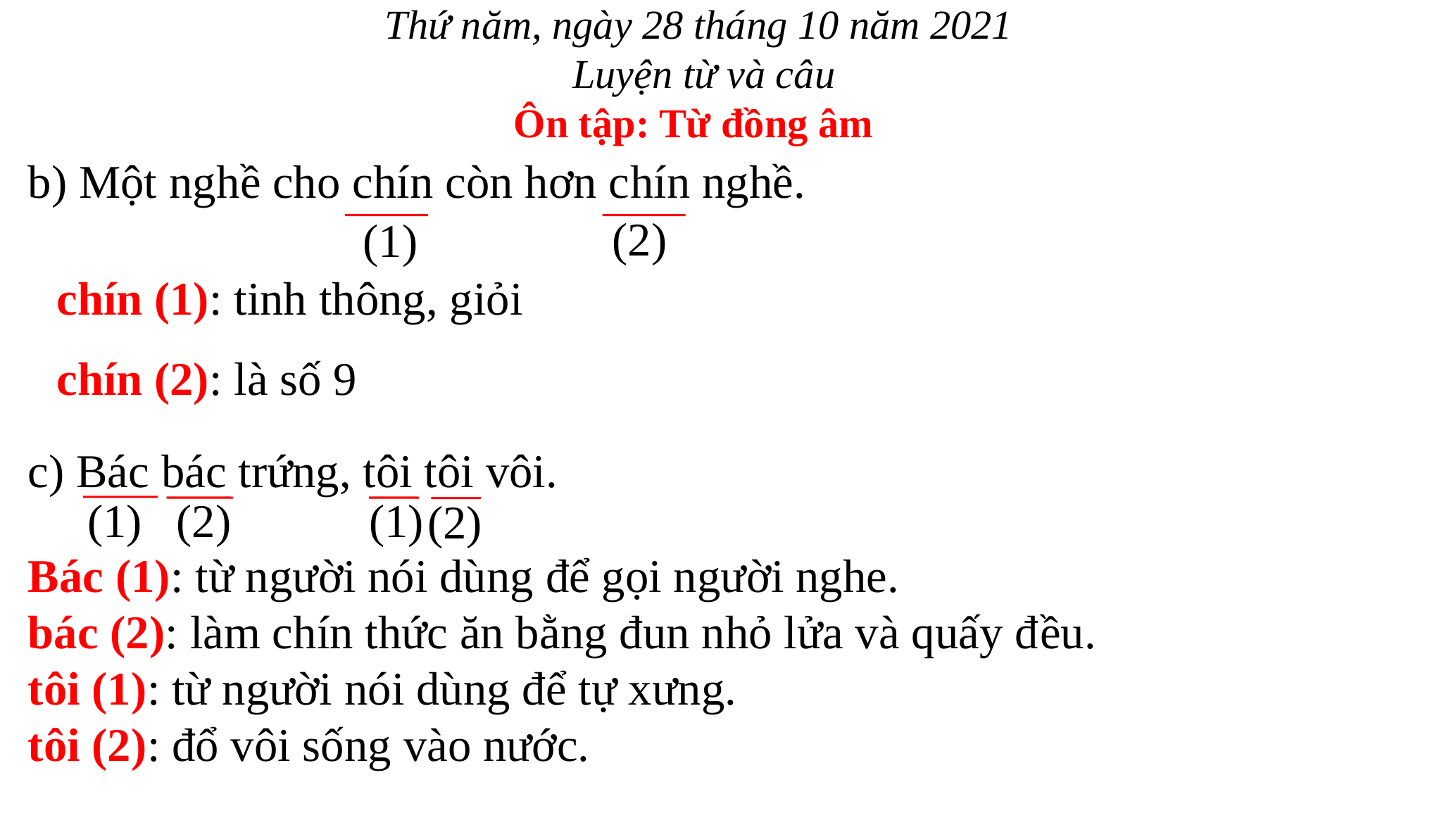

Thứ năm, ngày 28 tháng 10 năm 2021
 Luyện từ và câu
Ôn tập: Từ đồng âm

b) Một nghề cho chín còn hơn chín nghề.
(2)
(1)

chín (1): tinh thông, giỏi
chín (2): là số 9
c) Bác bác trứng, tôi tôi vôi.
  (2)
(1)
(1)
(2)

Bác (1): từ người nói dùng để gọi người nghe.
bác (2): làm chín thức ăn bằng đun nhỏ lửa và quấy đều.
tôi (1): từ người nói dùng để tự xưng.
tôi (2): đổ vôi sống vào nước.